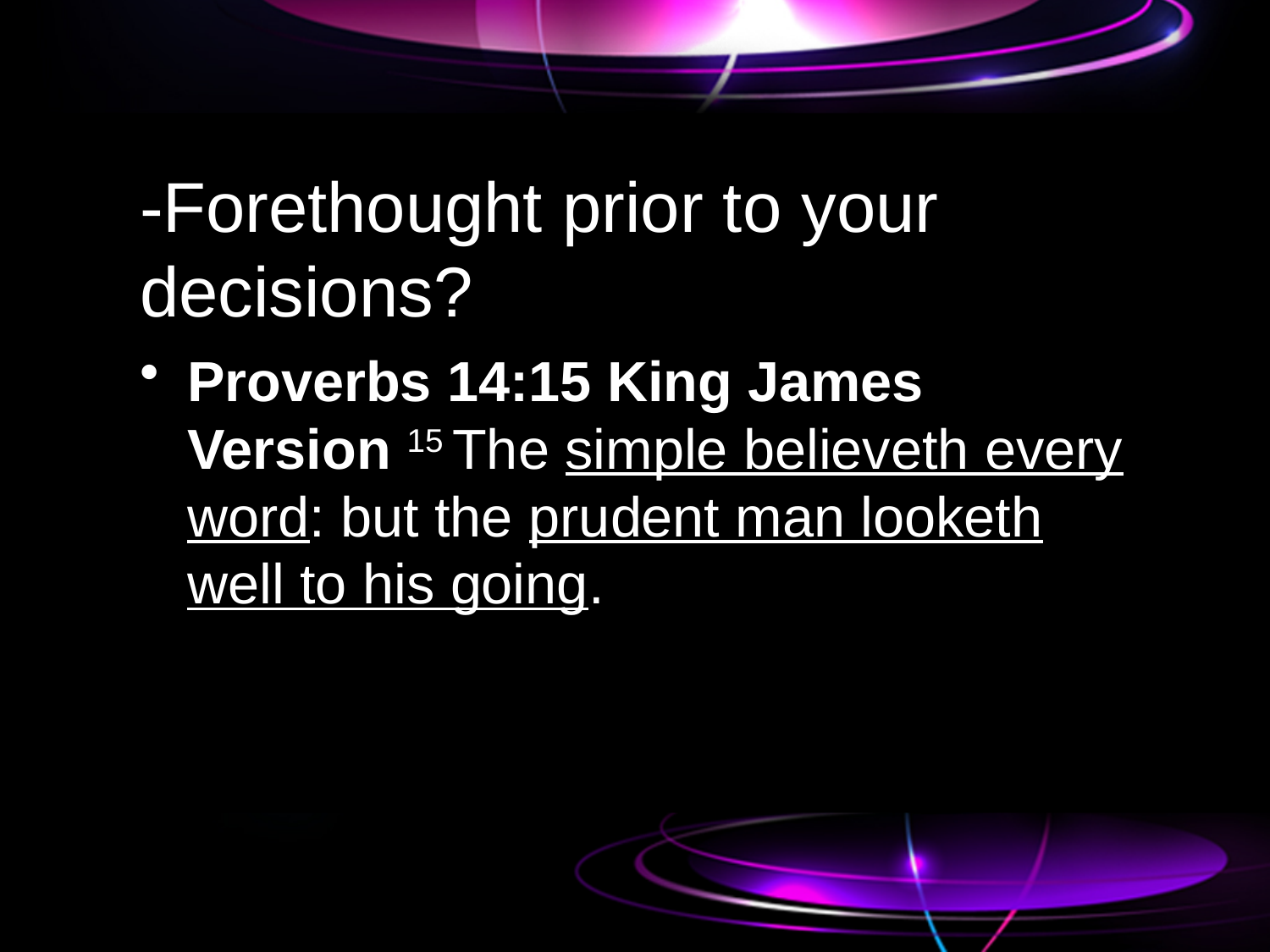

# -Forethought prior to your decisions?
Proverbs 14:15 King James Version 15 The simple believeth every word: but the prudent man looketh well to his going.